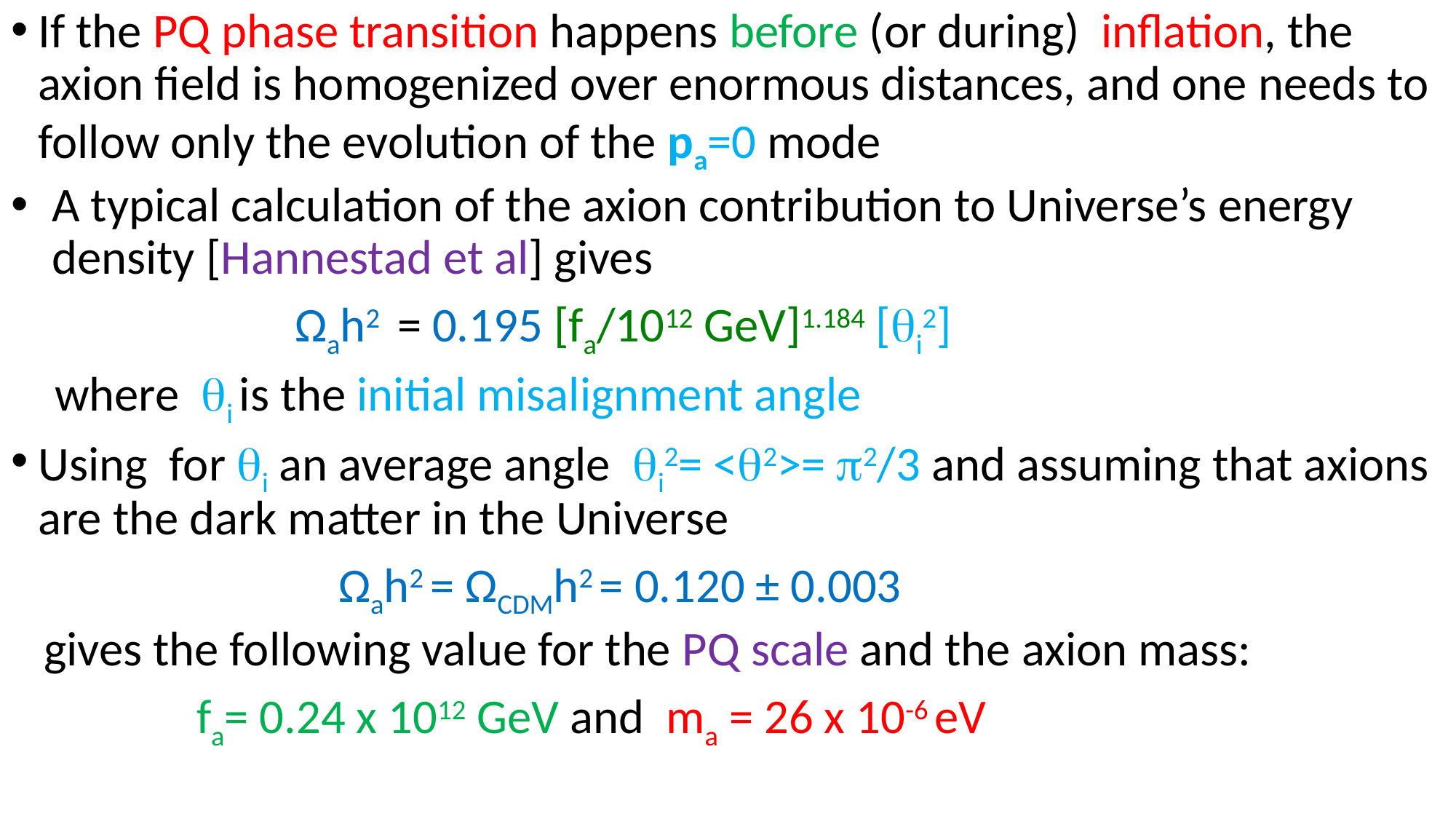

If the PQ phase transition happens before (or during)  inflation, the axion field is homogenized over enormous distances, and one needs to follow only the evolution of the pa=0 mode
A typical calculation of the axion contribution to Universe’s energy density [Hannestad et al] gives
                          Ωah2  = 0.195 [fa/1012 GeV]1.184 [θi2]
    where  θi is the initial misalignment angle
Using  for θi an average angle  θi2= <θ2>= π2/3 and assuming that axions are the dark matter in the Universe
                              Ωah2 = ΩCDMh2 = 0.120 ± 0.003
   gives the following value for the PQ scale and the axion mass:
                 fa= 0.24 x 1012 GeV and  ma = 26 x 10-6 eV